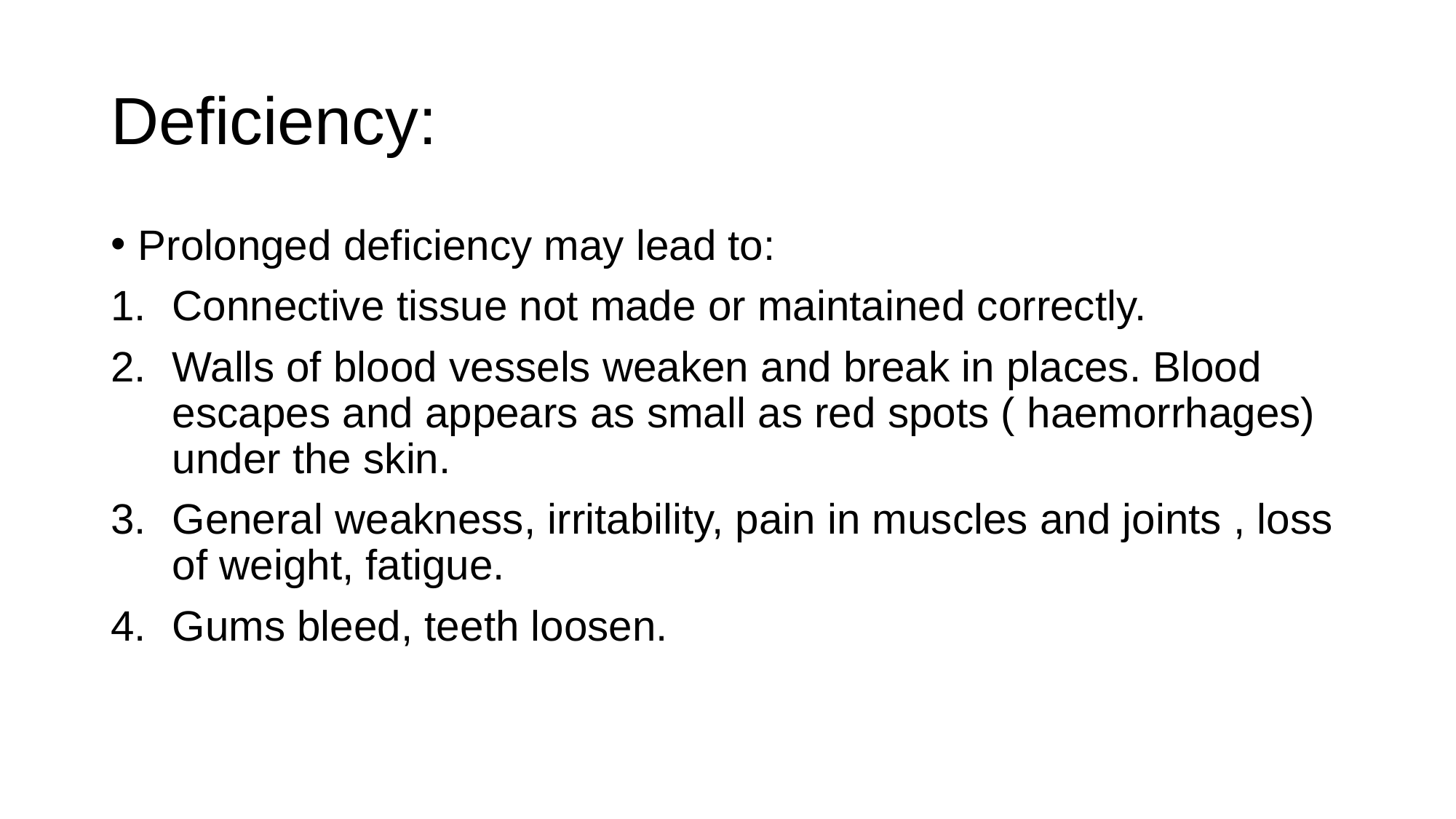

# Deficiency:
Prolonged deficiency may lead to:
Connective tissue not made or maintained correctly.
Walls of blood vessels weaken and break in places. Blood escapes and appears as small as red spots ( haemorrhages) under the skin.
General weakness, irritability, pain in muscles and joints , loss of weight, fatigue.
Gums bleed, teeth loosen.